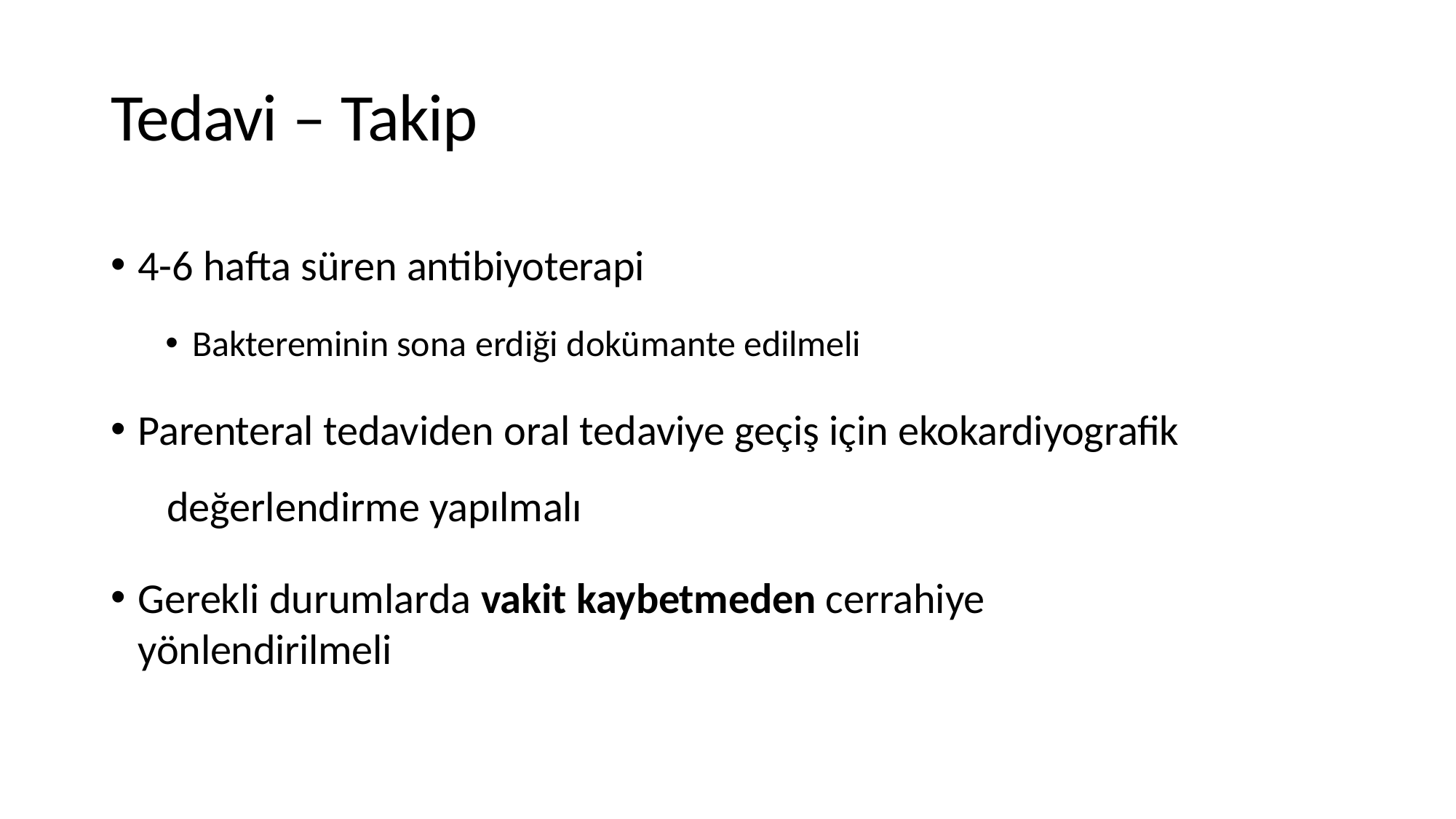

# Tedavi – Takip
4-6 hafta süren antibiyoterapi
Baktereminin sona erdiği dokümante edilmeli
Parenteral tedaviden oral tedaviye geçiş için ekokardiyografik 	değerlendirme yapılmalı
Gerekli durumlarda vakit kaybetmeden cerrahiye yönlendirilmeli